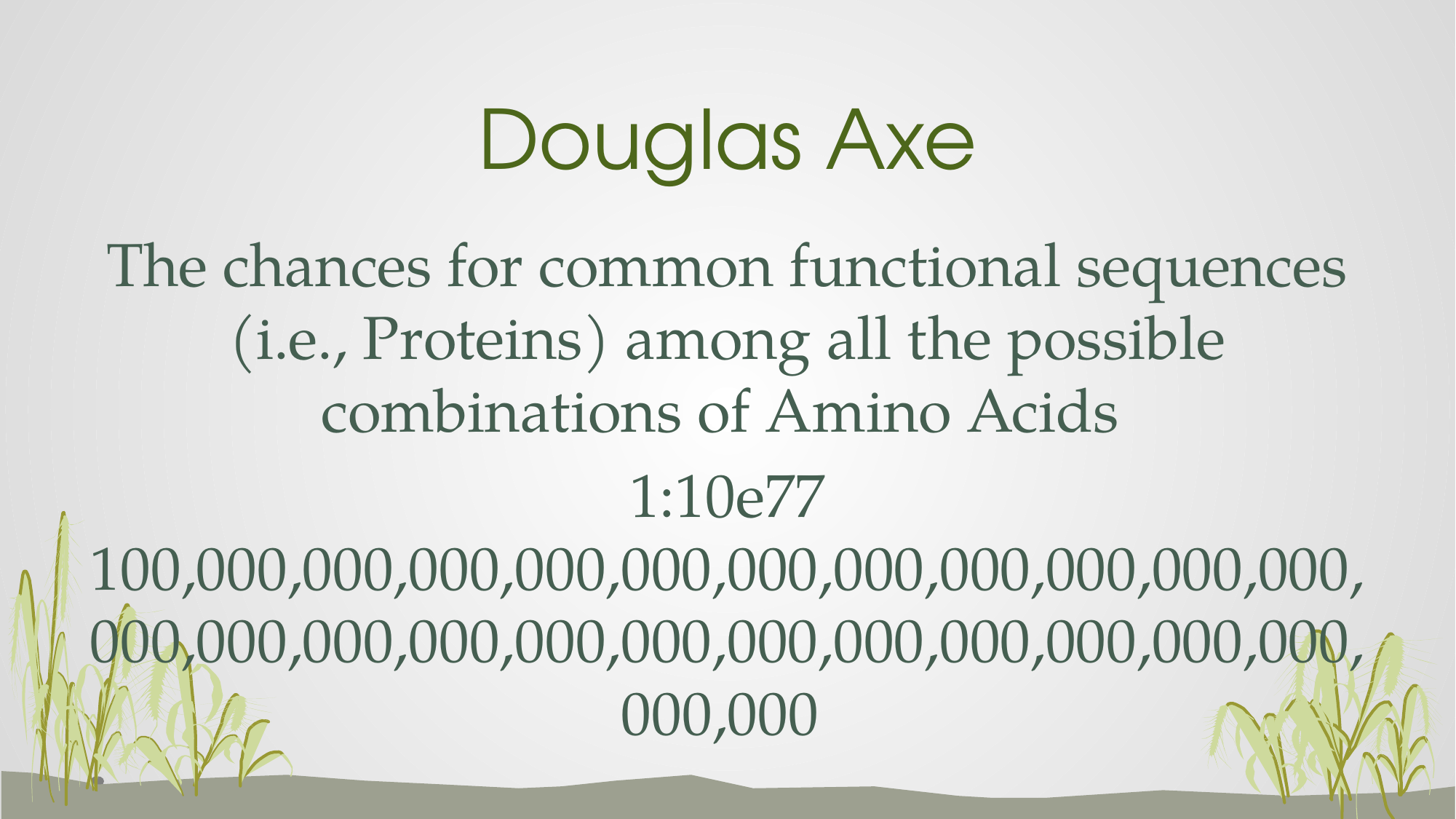

# Douglas Axe
The chances for common functional sequences (i.e., Proteins) among all the possible combinations of Amino Acids
1:10e77 100,000,000,000,000,000,000,000,000,000,000,000,000,000,000,000,000,000,000,000,000,000,000,000,000,000